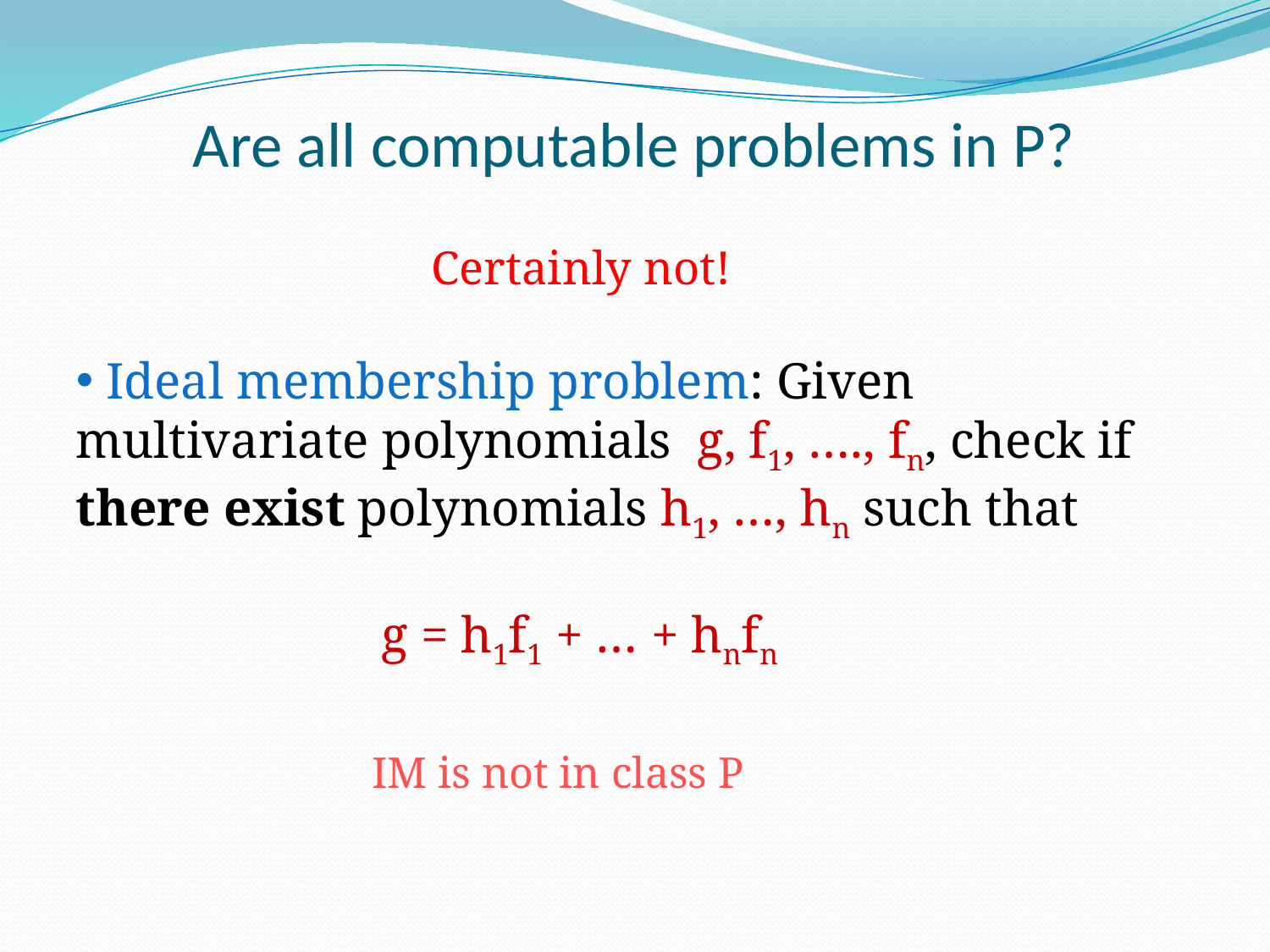

# Are all computable problems in P?
                              Certainly not!

 Ideal membership problem: Given multivariate polynomials  g, f1, …., fn, check if there exist polynomials h1, …, hn such that

		    g = h1f1 + … + hnfn
IM is not in class P